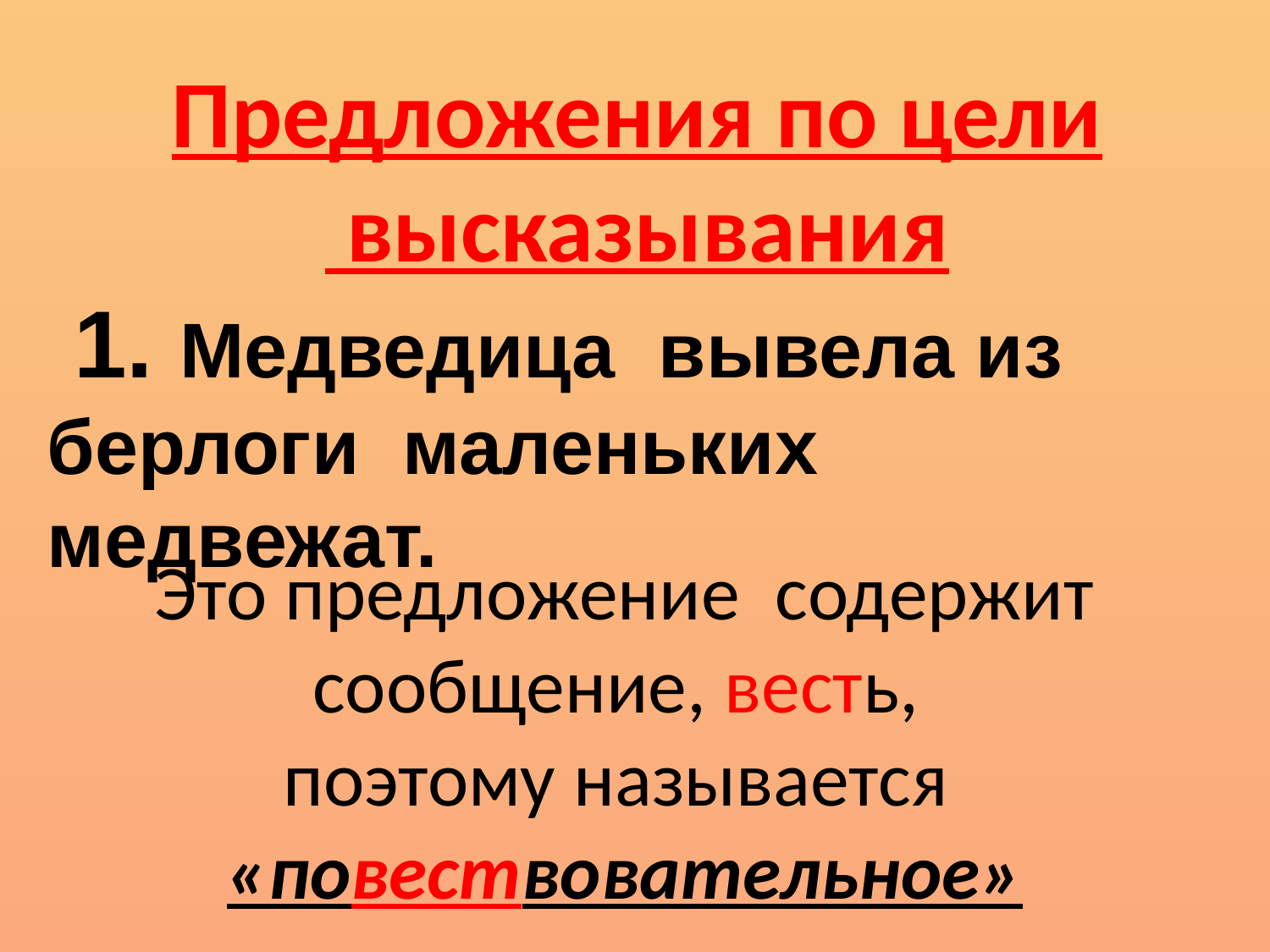

Предложения по цели
 высказывания
 1. Медведица  вывела из  берлоги  маленьких  медвежат.
Это предложение  содержит сообщение, весть,
поэтому называется
«повествовательное»